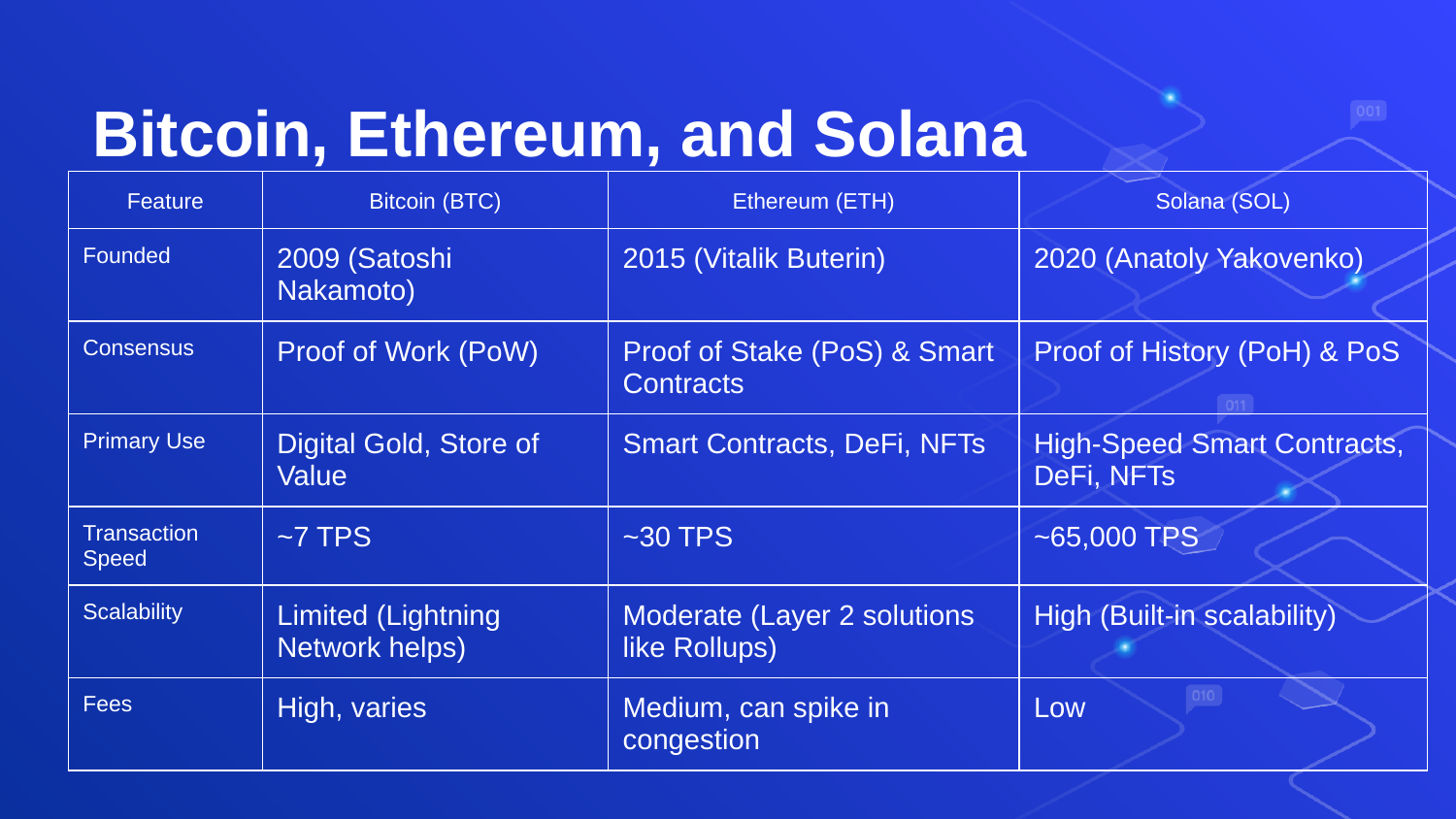

# Bitcoin, Ethereum, and Solana
| Feature | Bitcoin (BTC) | Ethereum (ETH) | Solana (SOL) |
| --- | --- | --- | --- |
| Founded | 2009 (Satoshi Nakamoto) | 2015 (Vitalik Buterin) | 2020 (Anatoly Yakovenko) |
| Consensus | Proof of Work (PoW) | Proof of Stake (PoS) & Smart Contracts | Proof of History (PoH) & PoS |
| Primary Use | Digital Gold, Store of Value | Smart Contracts, DeFi, NFTs | High-Speed Smart Contracts, DeFi, NFTs |
| Transaction Speed | ~7 TPS | ~30 TPS | ~65,000 TPS |
| Scalability | Limited (Lightning Network helps) | Moderate (Layer 2 solutions like Rollups) | High (Built-in scalability) |
| Fees | High, varies | Medium, can spike in congestion | Low |